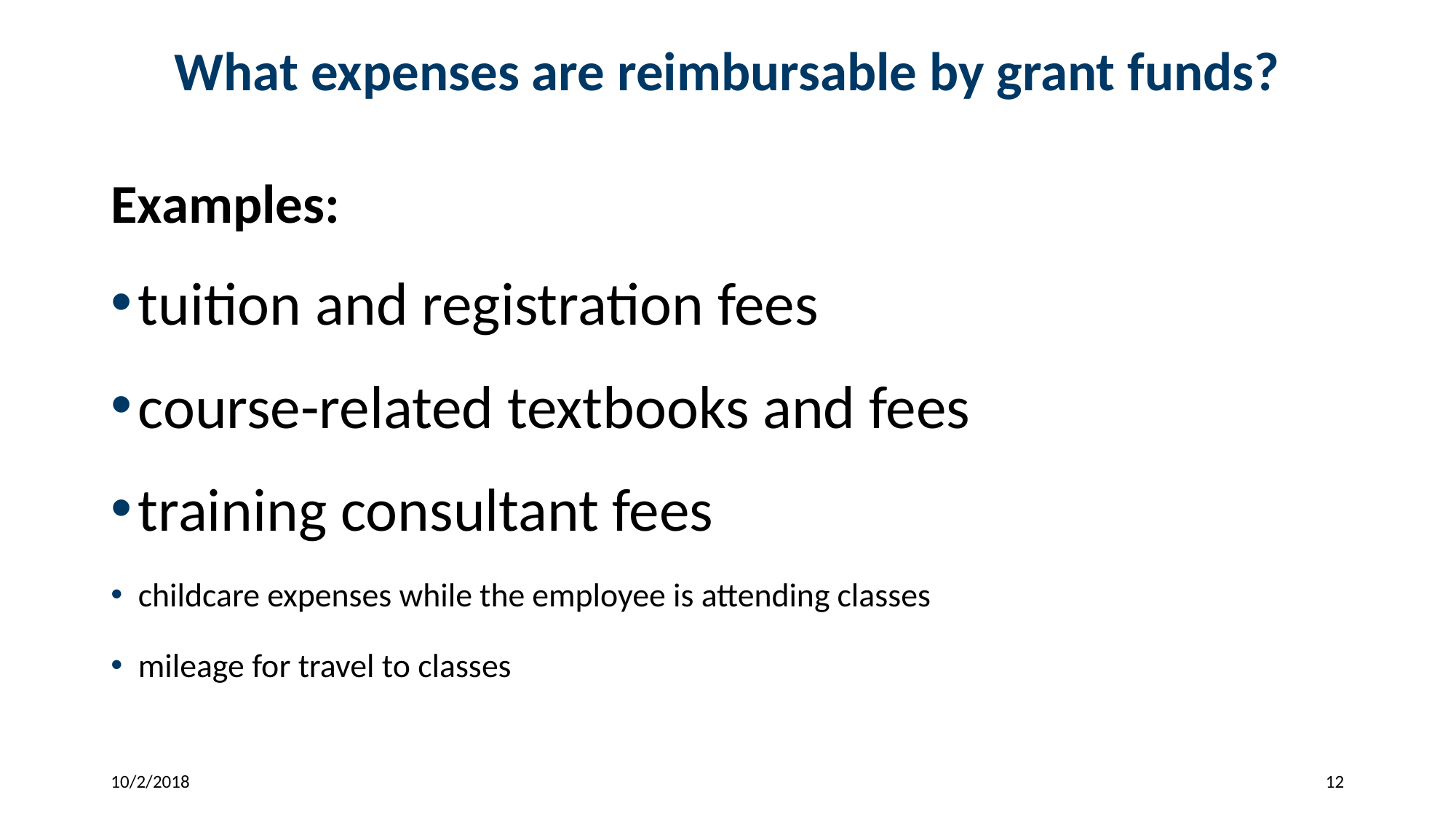

# What expenses are reimbursable by grant funds?
Examples:
tuition and registration fees
course-related textbooks and fees
training consultant fees
childcare expenses while the employee is attending classes
mileage for travel to classes

10/2/2018
12